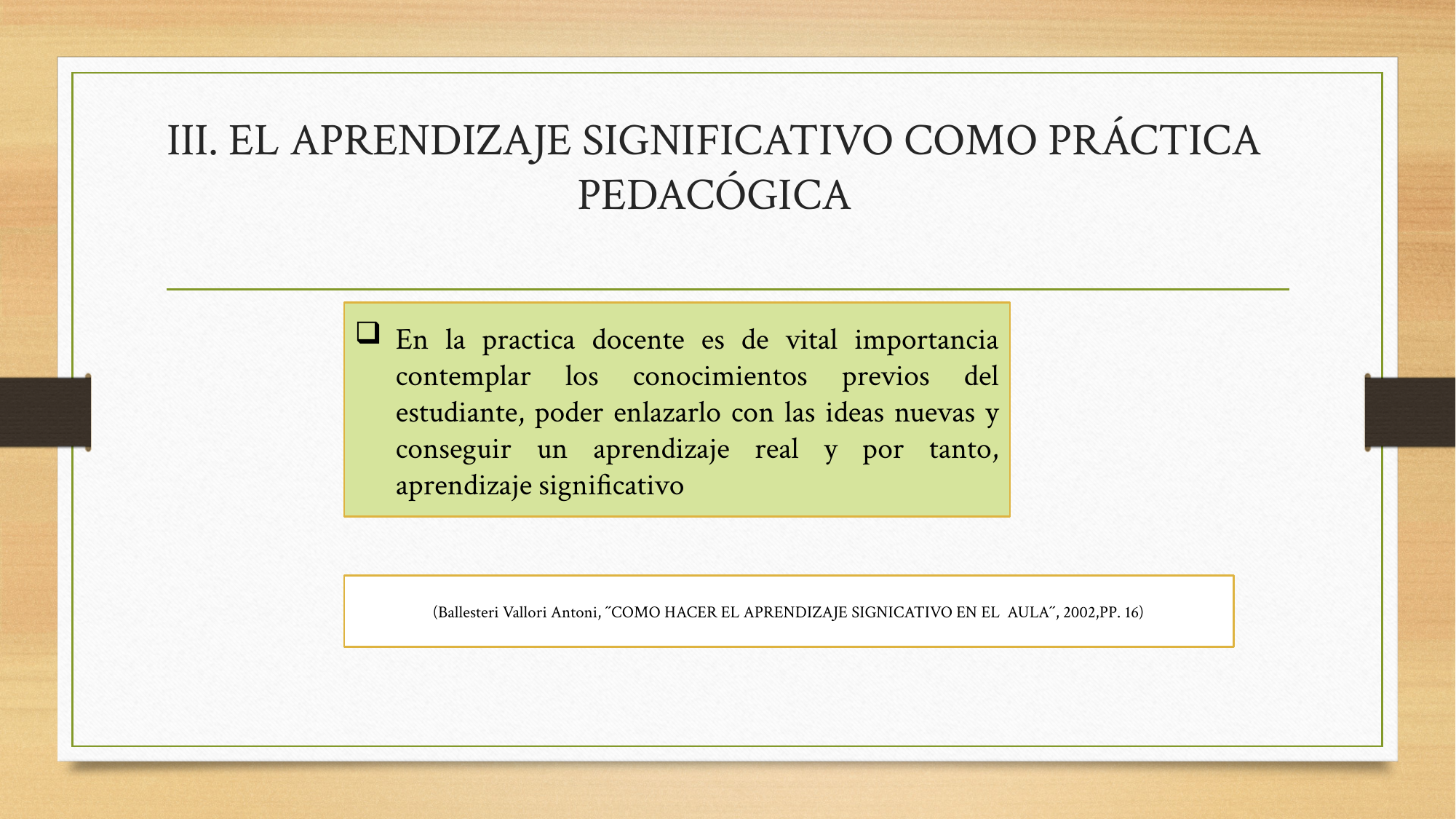

# III. EL APRENDIZAJE SIGNIFICATIVO COMO PRÁCTICA PEDACÓGICA
En la practica docente es de vital importancia contemplar los conocimientos previos del estudiante, poder enlazarlo con las ideas nuevas y conseguir un aprendizaje real y por tanto, aprendizaje significativo
(Ballesteri Vallori Antoni, ´´COMO HACER EL APRENDIZAJE SIGNICATIVO EN EL  AULA´´, 2002,PP. 16)